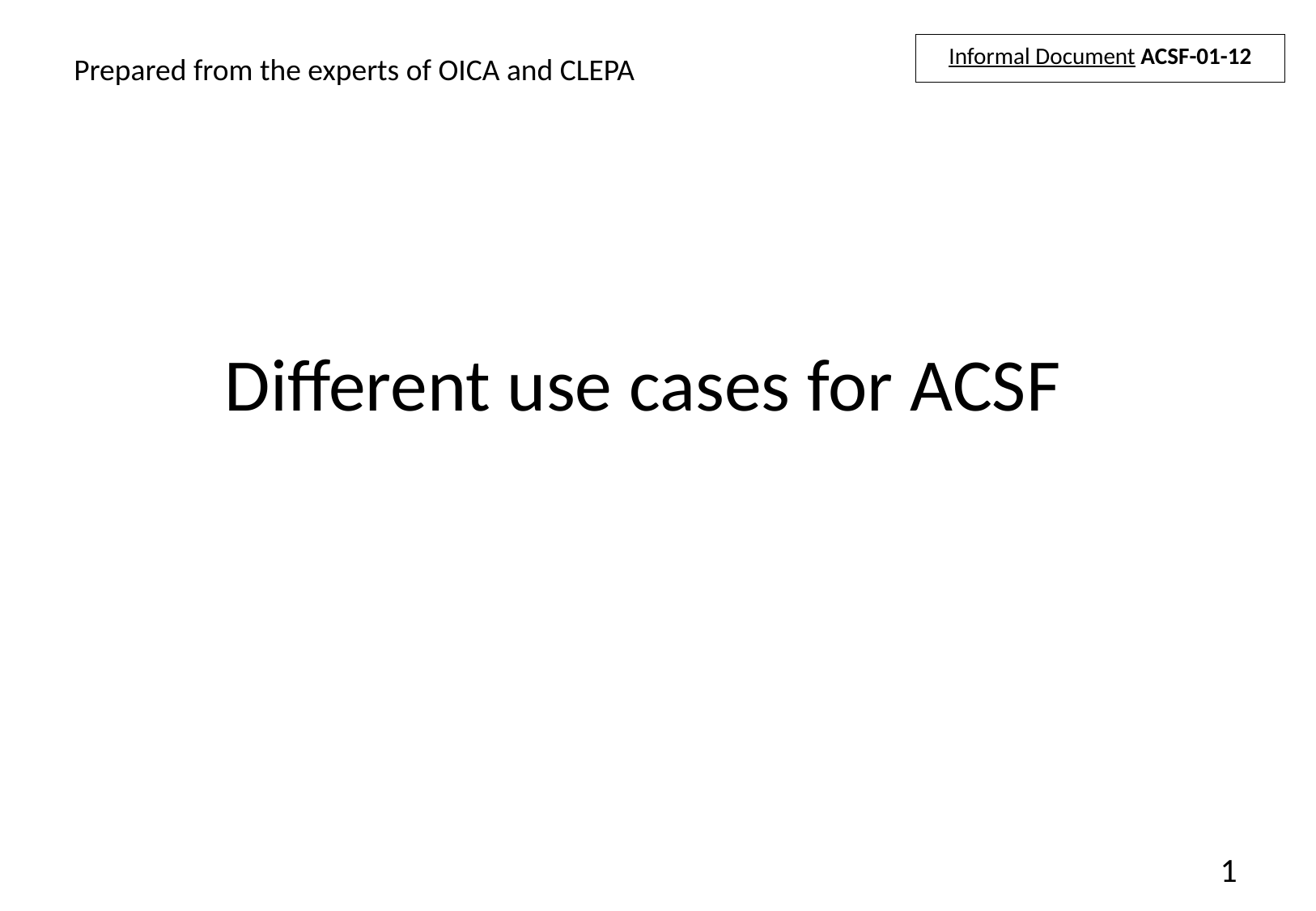

Informal Document ACSF-01-12
Prepared from the experts of OICA and CLEPA
Different use cases for ACSF
1